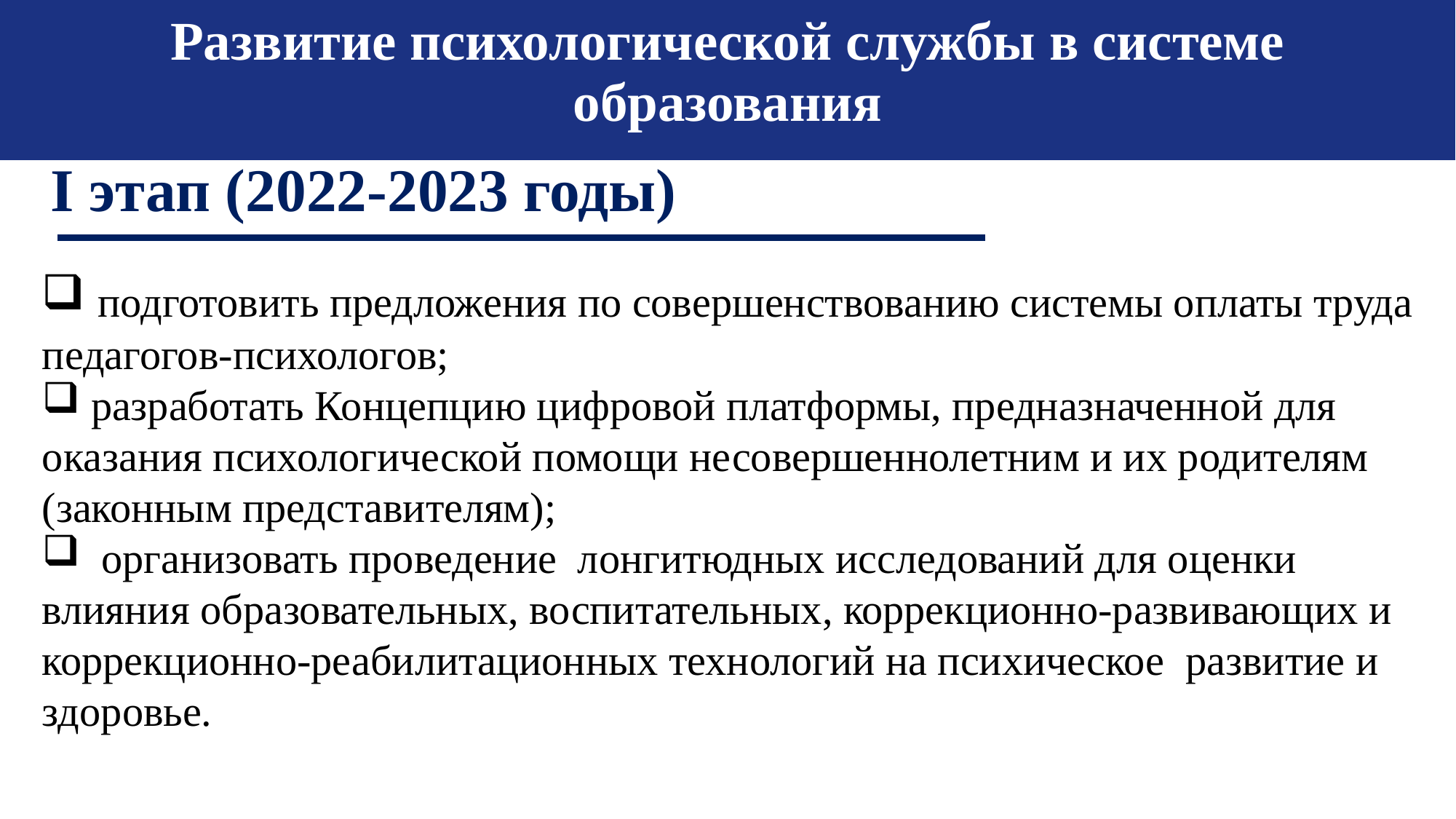

Развитие психологической службы в системе образования
I этап (2022-2023 годы)
 подготовить предложения по совершенствованию системы оплаты труда педагогов-психологов;
 разработать Концепцию цифровой платформы, предназначенной для оказания психологической помощи несовершеннолетним и их родителям (законным представителям);
  организовать проведение  лонгитюдных исследований для оценки влияния образовательных, воспитательных, коррекционно-развивающих и коррекционно-реабилитационных технологий на психическое  развитие и здоровье.